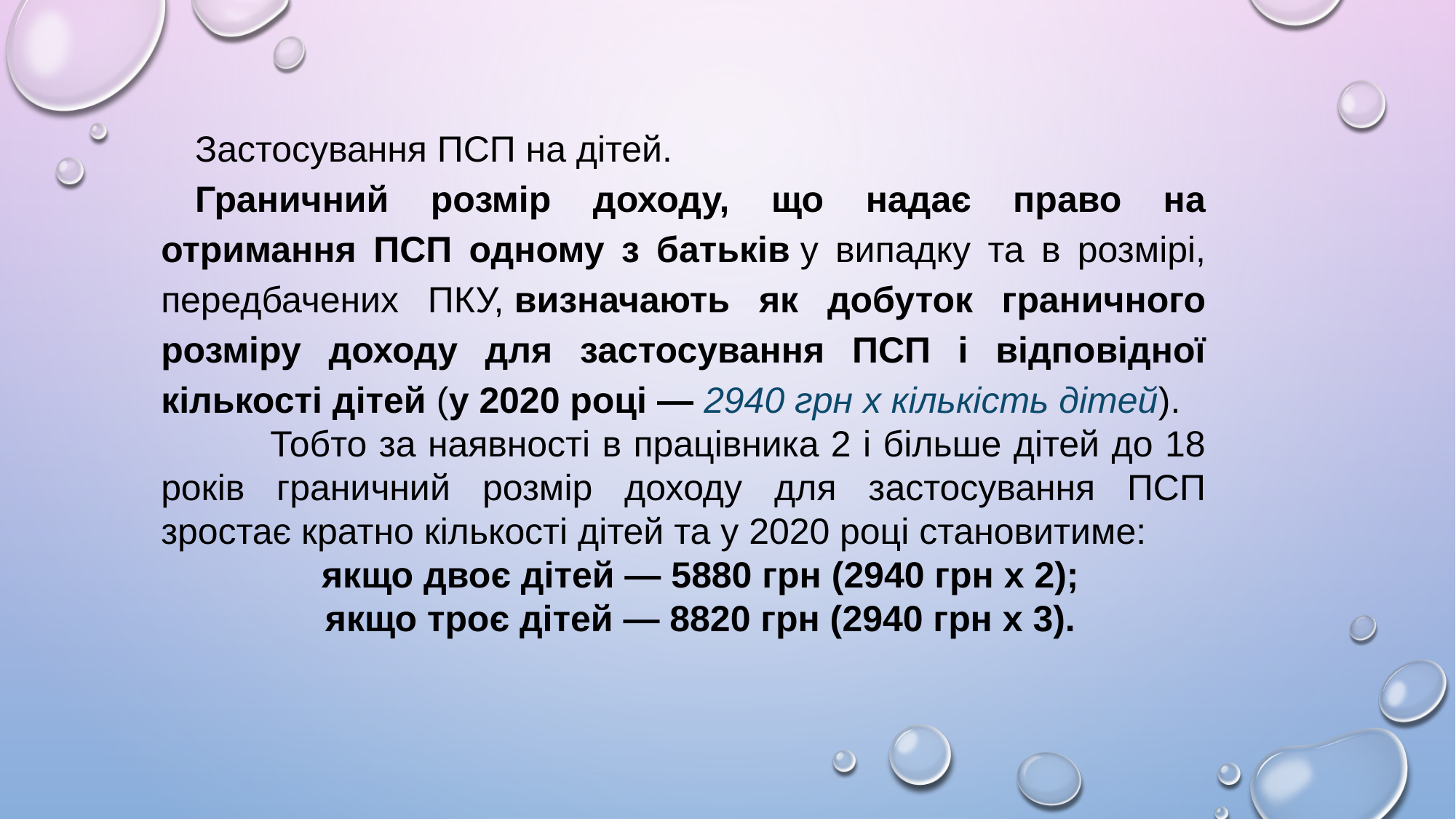

Застосування ПСП на дітей.
Граничний розмір доходу, що надає право на отримання ПСП одному з батьків у випадку та в розмірі, передбачених ПКУ, визначають як добуток граничного розміру доходу для застосування ПСП і відповідної кількості дітей (у 2020 році — 2940 грн х кількість дітей).
	Тобто за наявності в працівника 2 і більше дітей до 18 років граничний розмір доходу для застосування ПСП зростає кратно кількості дітей та у 2020 році становитиме:
якщо двоє дітей — 5880 грн (2940 грн х 2);
якщо троє дітей — 8820 грн (2940 грн х 3).